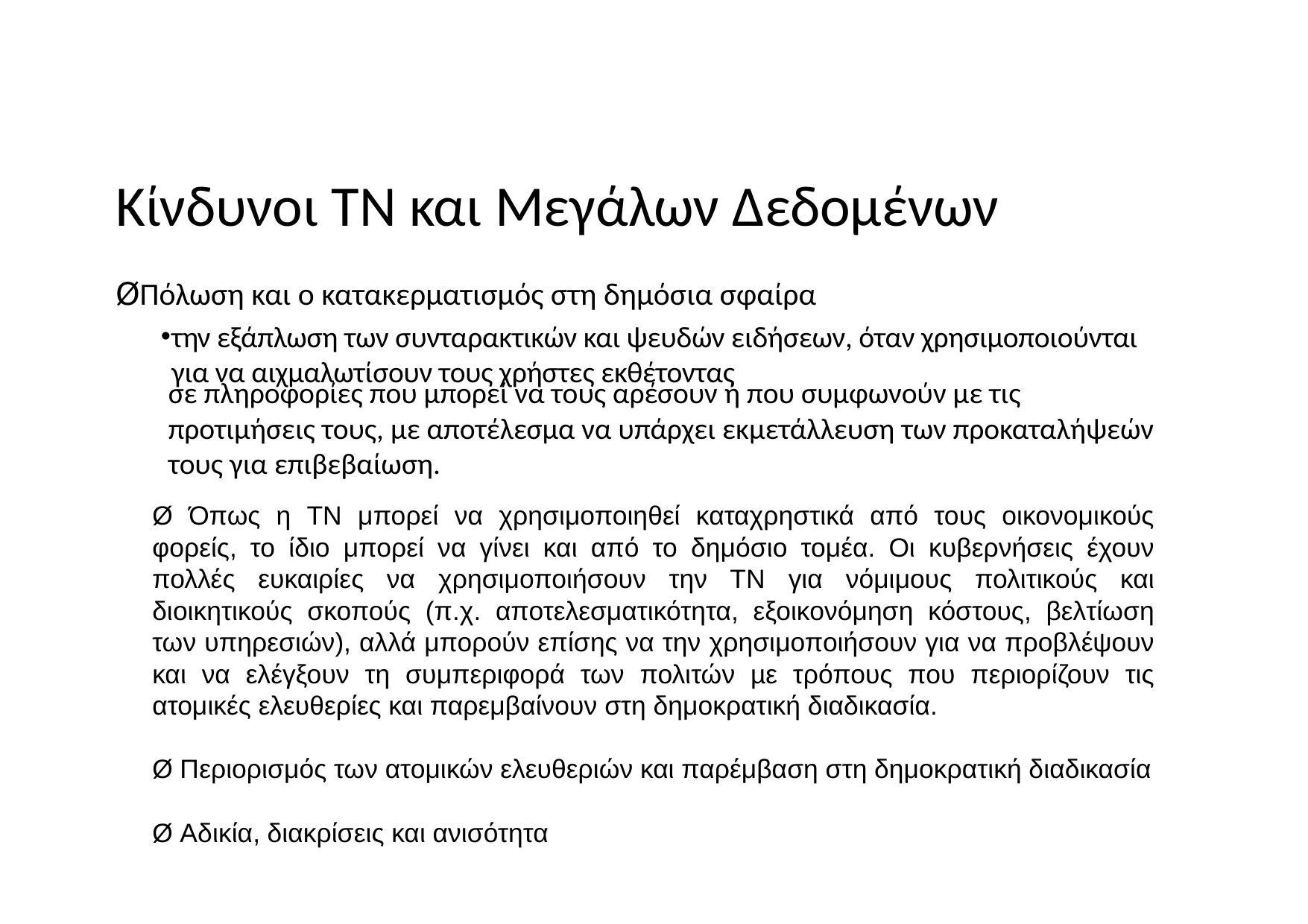

# Κίνδυνοι ΤΝ και Μεγάλων Δεδομένων
ØΠόλωση και ο κατακερματισμός στη δημόσια σφαίρα
την εξάπλωση των συνταρακτικών και ψευδών ειδήσεων, όταν χρησιμοποιούνται για να αιχμαλωτίσουν τους χρήστες εκθέτοντας

σε πληροφορίες που μπορεί να τους αρέσουν ή που συμφωνούν με τις προτιμήσεις τους, με αποτέλεσμα να υπάρχει εκμετάλλευση των προκαταλήψεών τους για επιβεβαίωση.
Ø Όπως η ΤΝ μπορεί να χρησιμοποιηθεί καταχρηστικά από τους οικονομικούς φορείς, το ίδιο μπορεί να γίνει και από το δημόσιο τομέα. Οι κυβερνήσεις έχουν πολλές ευκαιρίες να χρησιμοποιήσουν την ΤΝ για νόμιμους πολιτικούς και διοικητικούς σκοπούς (π.χ. αποτελεσματικότητα, εξοικονόμηση κόστους, βελτίωση των υπηρεσιών), αλλά μπορούν επίσης να την χρησιμοποιήσουν για να προβλέψουν και να ελέγξουν τη συμπεριφορά των πολιτών µε τρόπους που περιορίζουν τις ατομικές ελευθερίες και παρεμβαίνουν στη δημοκρατική διαδικασία.

Ø Περιορισμός των ατομικών ελευθεριών και παρέμβαση στη δημοκρατική διαδικασία

Ø Αδικία, διακρίσεις και ανισότητα